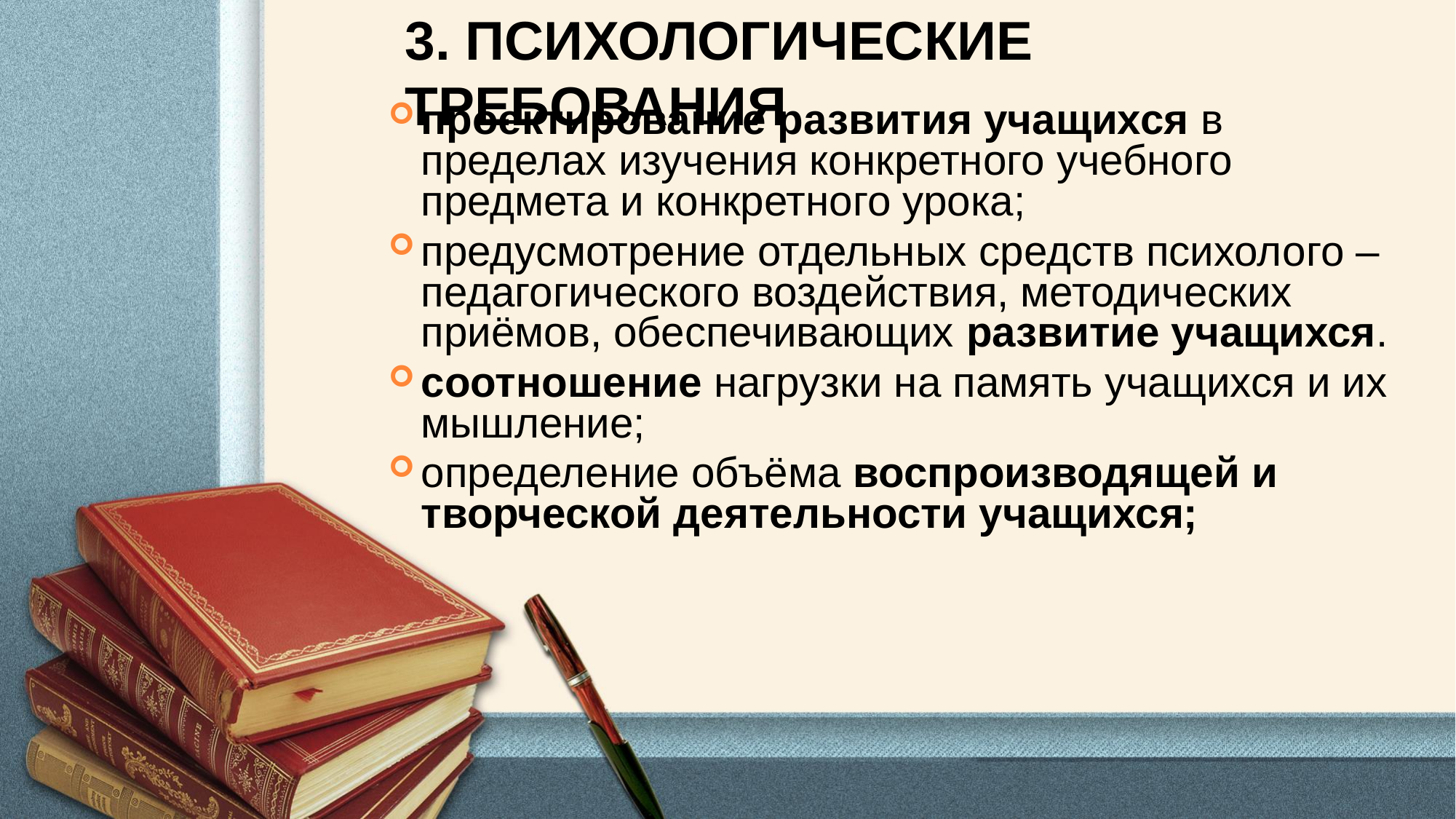

3. Психологические требования
проектирование развития учащихся в пределах изучения конкретного учебного предмета и конкретного урока;
предусмотрение отдельных средств психолого – педагогического воздействия, методических приёмов, обеспечивающих развитие учащихся.
соотношение нагрузки на память учащихся и их мышление;
определение объёма воспроизводящей и творческой деятельности учащихся;